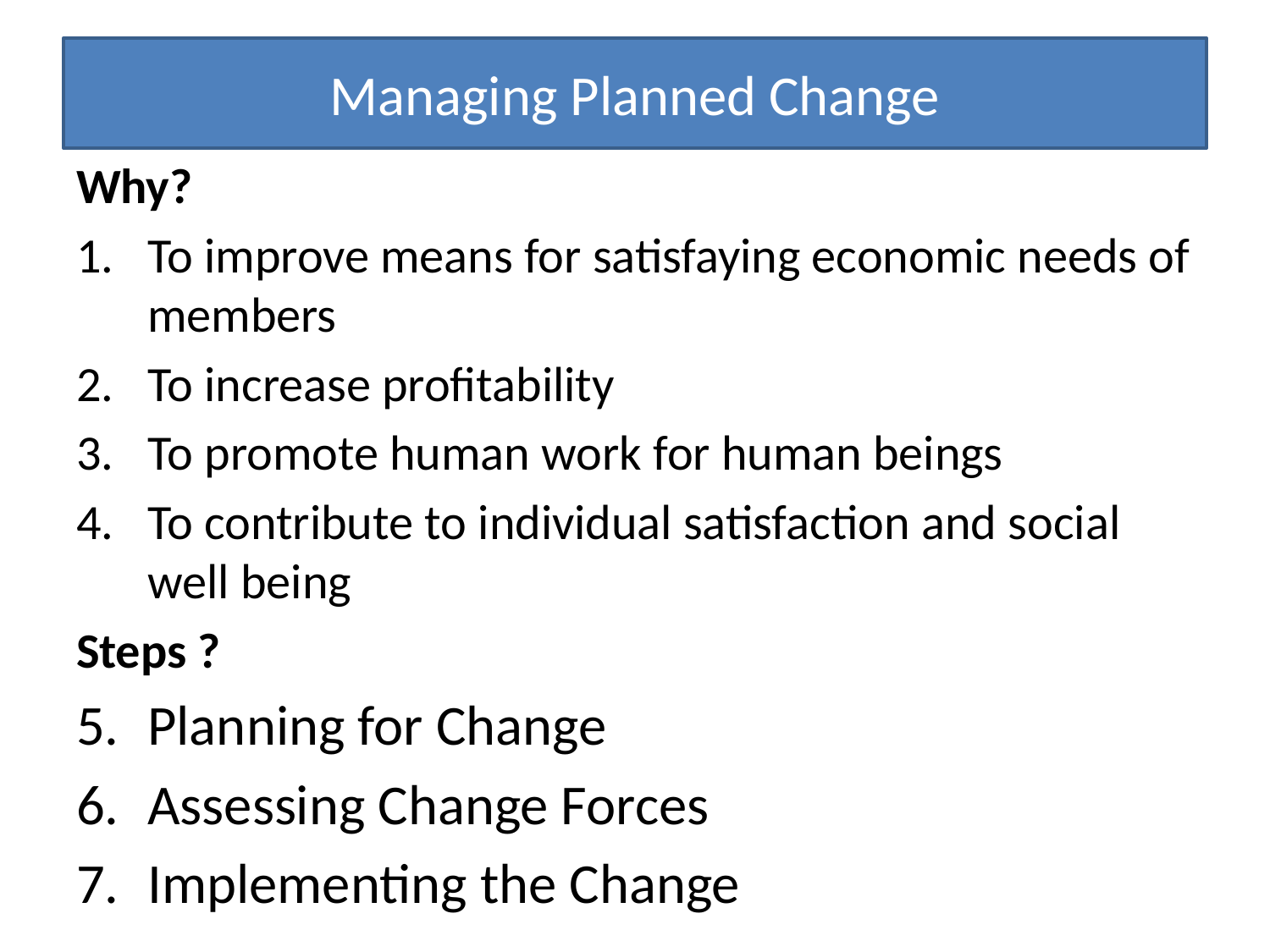

# Managing Planned Change
Why?
To improve means for satisfaying economic needs of members
To increase profitability
To promote human work for human beings
To contribute to individual satisfaction and social well being
Steps ?
Planning for Change
Assessing Change Forces
Implementing the Change